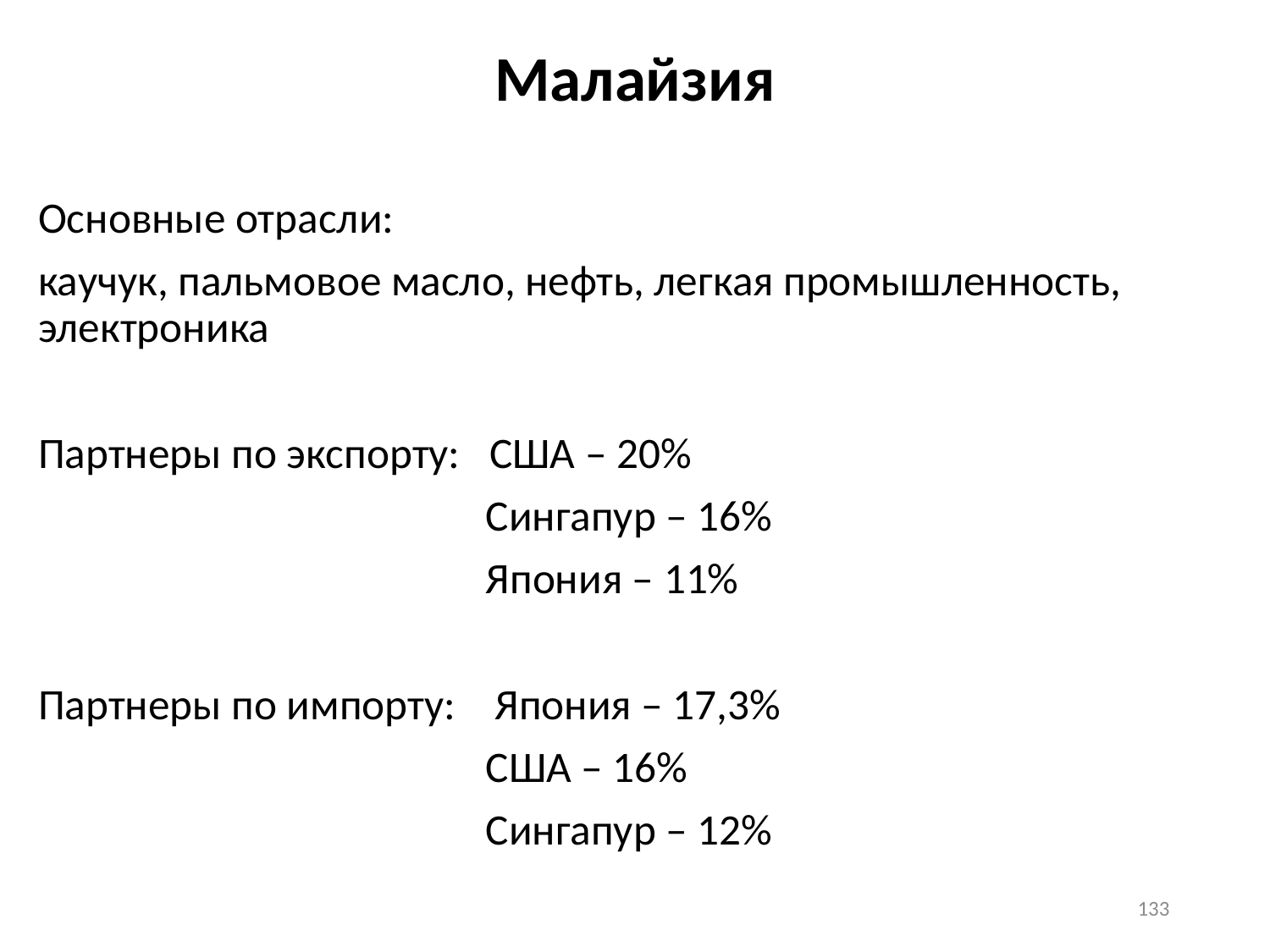

# Малайзия
Основные отрасли:
каучук, пальмовое масло, нефть, легкая промышленность, электроника

Партнеры по экспорту:   США – 20%
                                              Сингапур – 16%
                                              Япония – 11%

Партнеры по импорту:    Япония – 17,3%
                                              США – 16%
                                              Сингапур – 12%

133